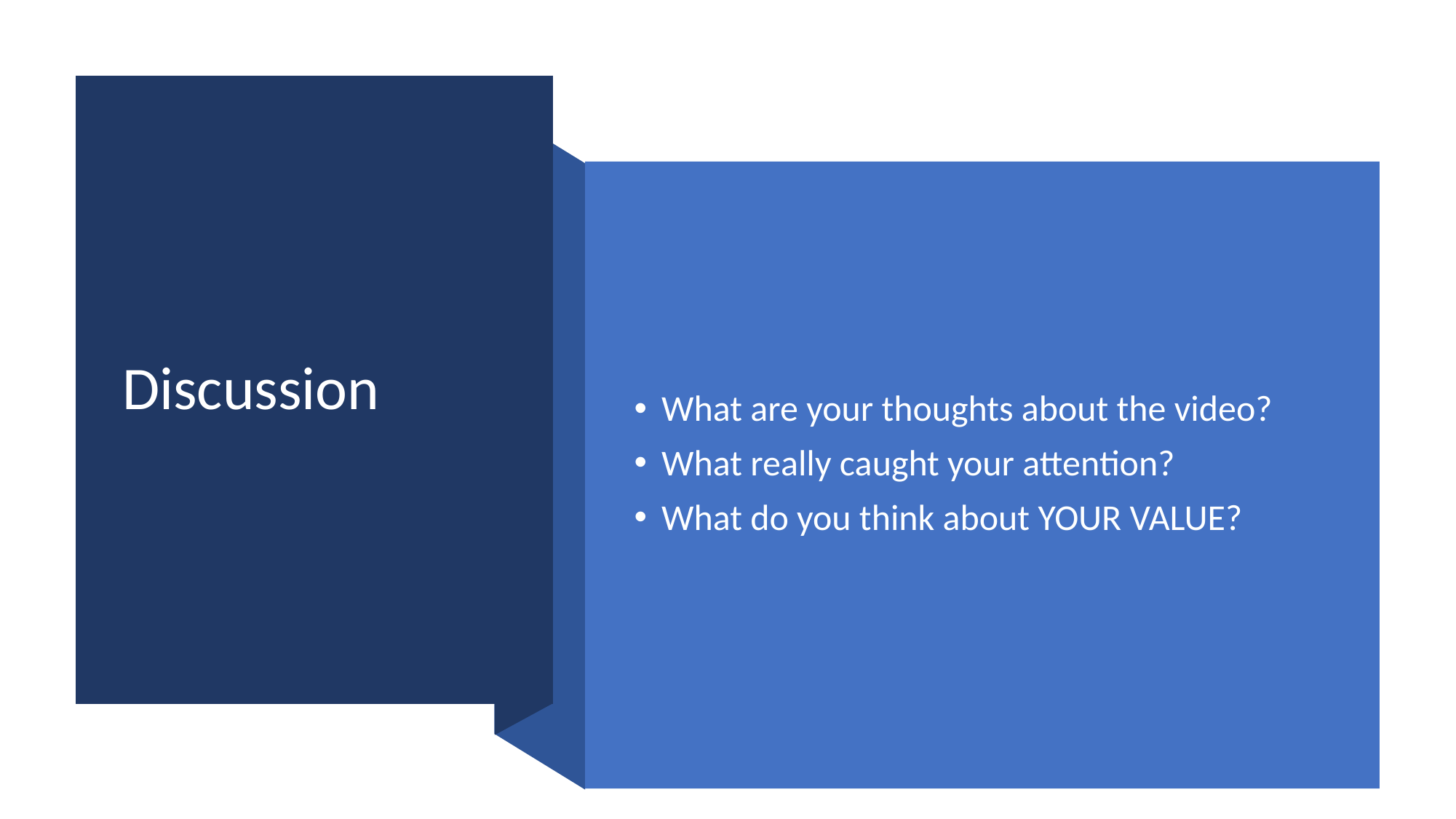

# Discussion

What are your thoughts about the video?
What really caught your attention?
What do you think about YOUR VALUE?